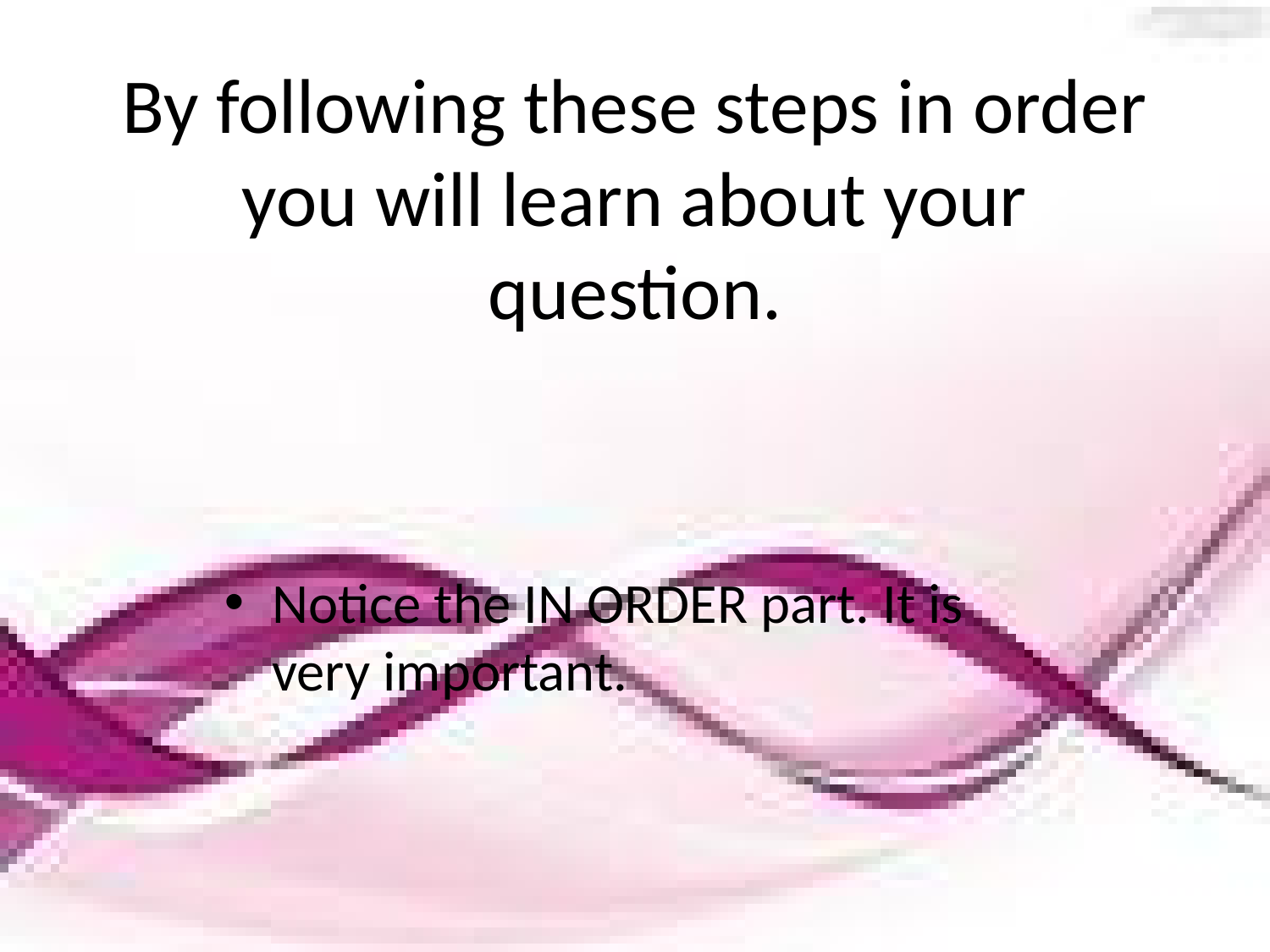

# By following these steps in order you will learn about your question.
Notice the IN ORDER part. It is very important.